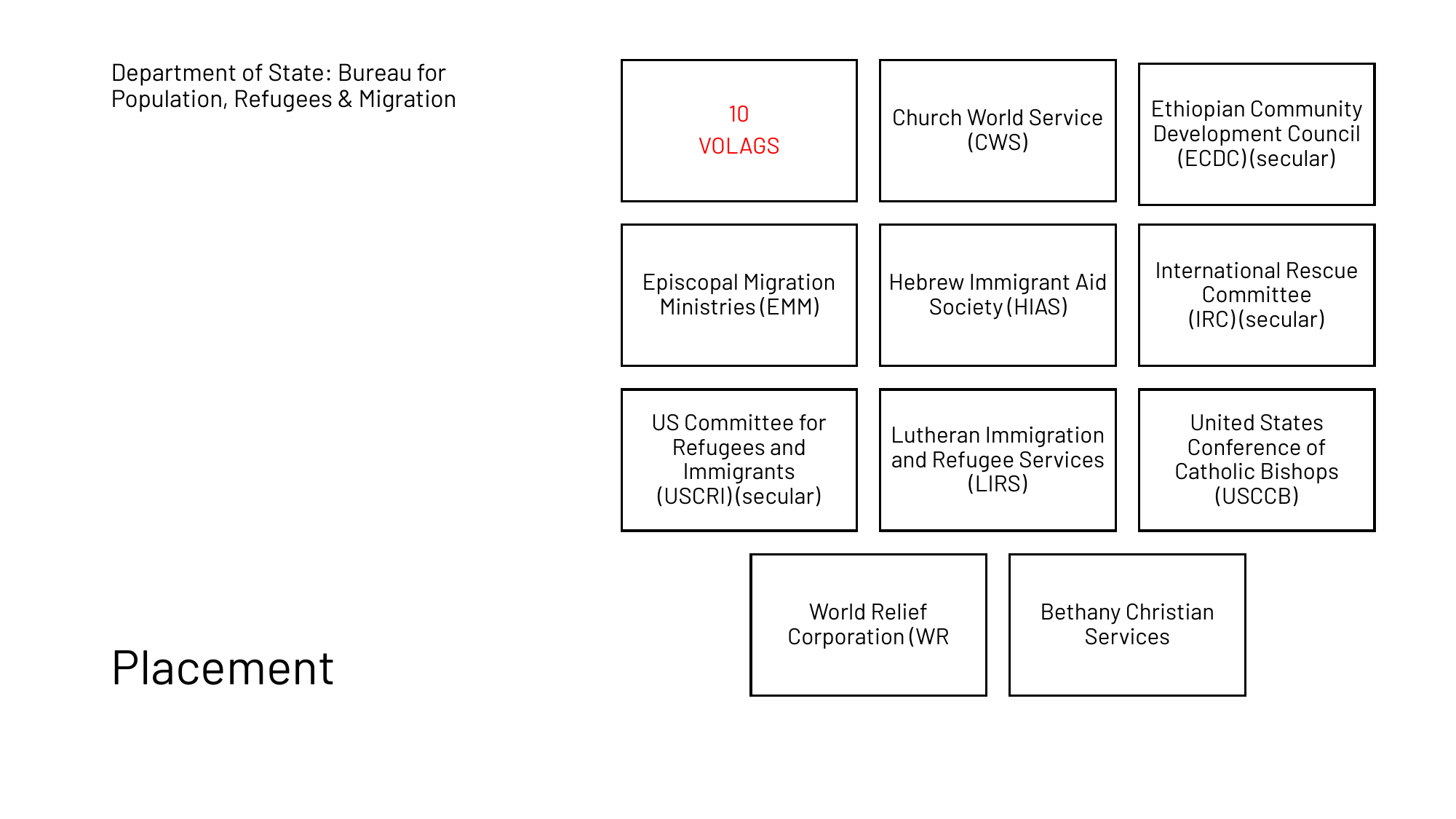

10
VOLAGS
Church World Service (CWS)
Ethiopian Community Development Council (ECDC) (secular)
Episcopal Migration Ministries (EMM)
Hebrew Immigrant Aid Society (HIAS)
International Rescue Committee (IRC) (secular)
US Committee for Refugees and Immigrants (USCRI) (secular)
Lutheran Immigration and Refugee Services (LIRS)
United States Conference of Catholic Bishops (USCCB)
World Relief Corporation (WR
Bethany Christian Services
# Placement
Department of State: Bureau for Population, Refugees & Migration